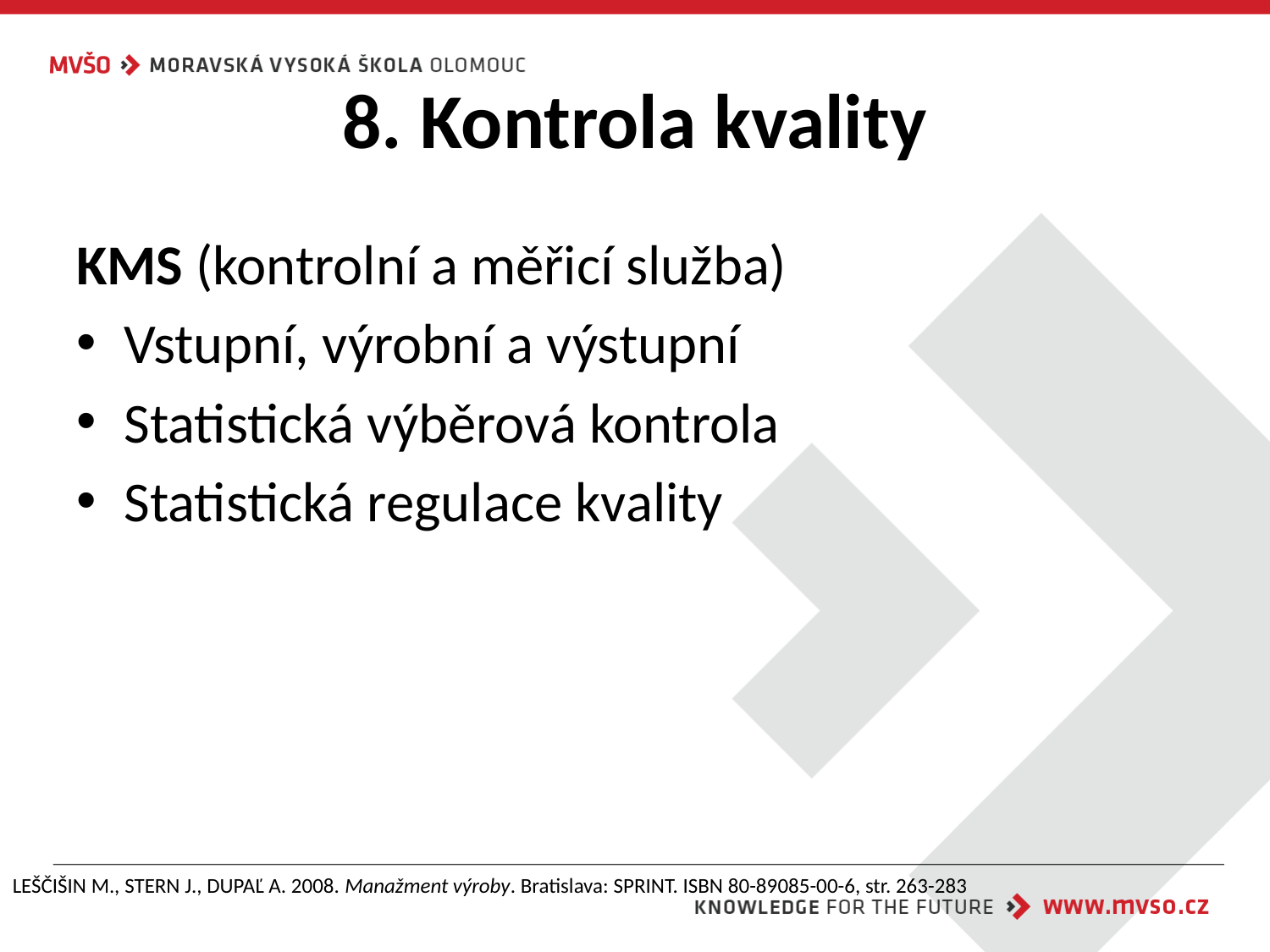

# 8. Kontrola kvality
KMS (kontrolní a měřicí služba)
Vstupní, výrobní a výstupní
Statistická výběrová kontrola
Statistická regulace kvality
LEŠČIŠIN M., STERN J., DUPAĽ A. 2008. Manažment výroby. Bratislava: SPRINT. ISBN 80-89085-00-6, str. 263-283